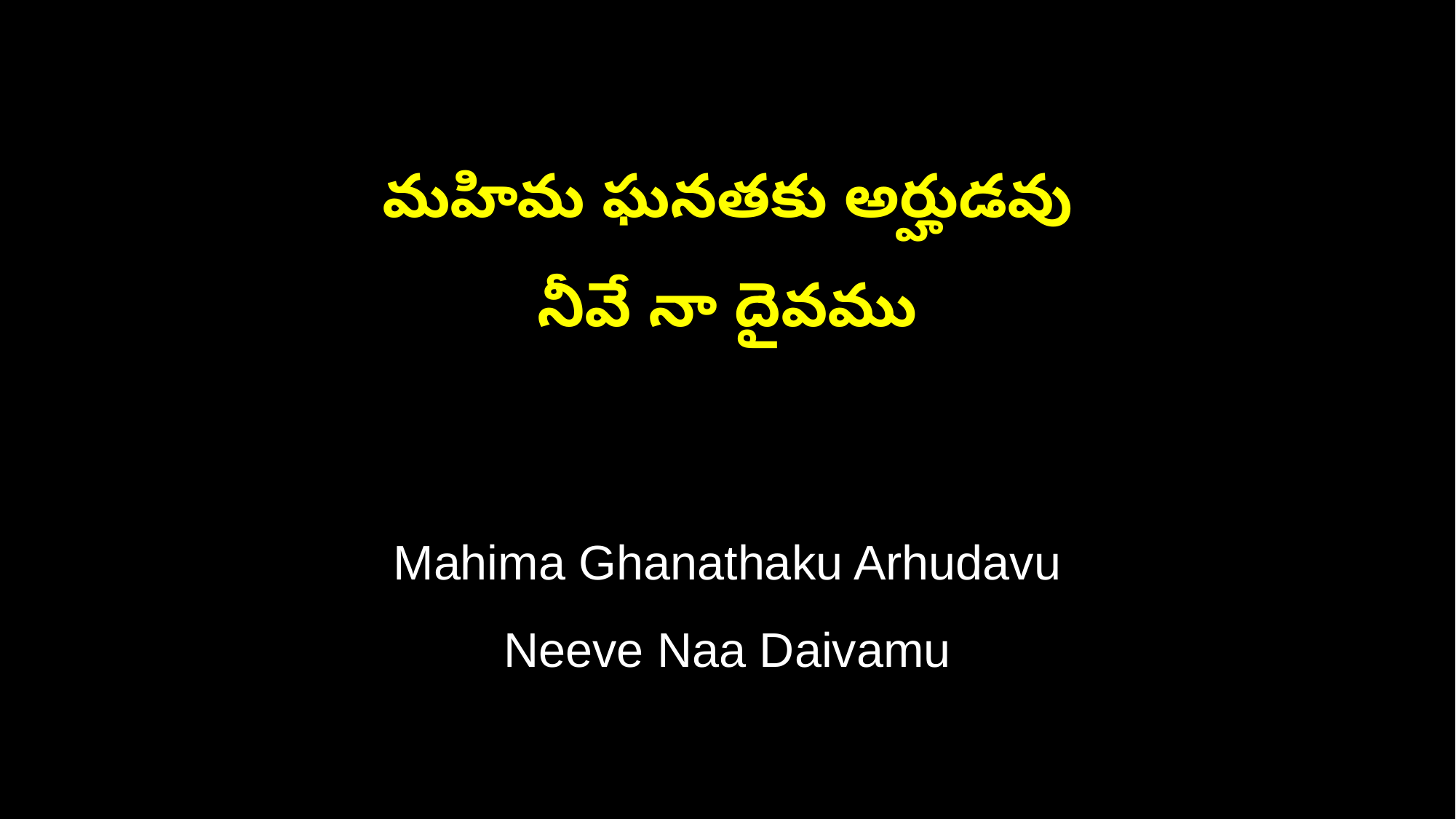

మహిమ ఘనతకు అర్హుడవు
నీవే నా దైవము
Mahima Ghanathaku Arhudavu
Neeve Naa Daivamu